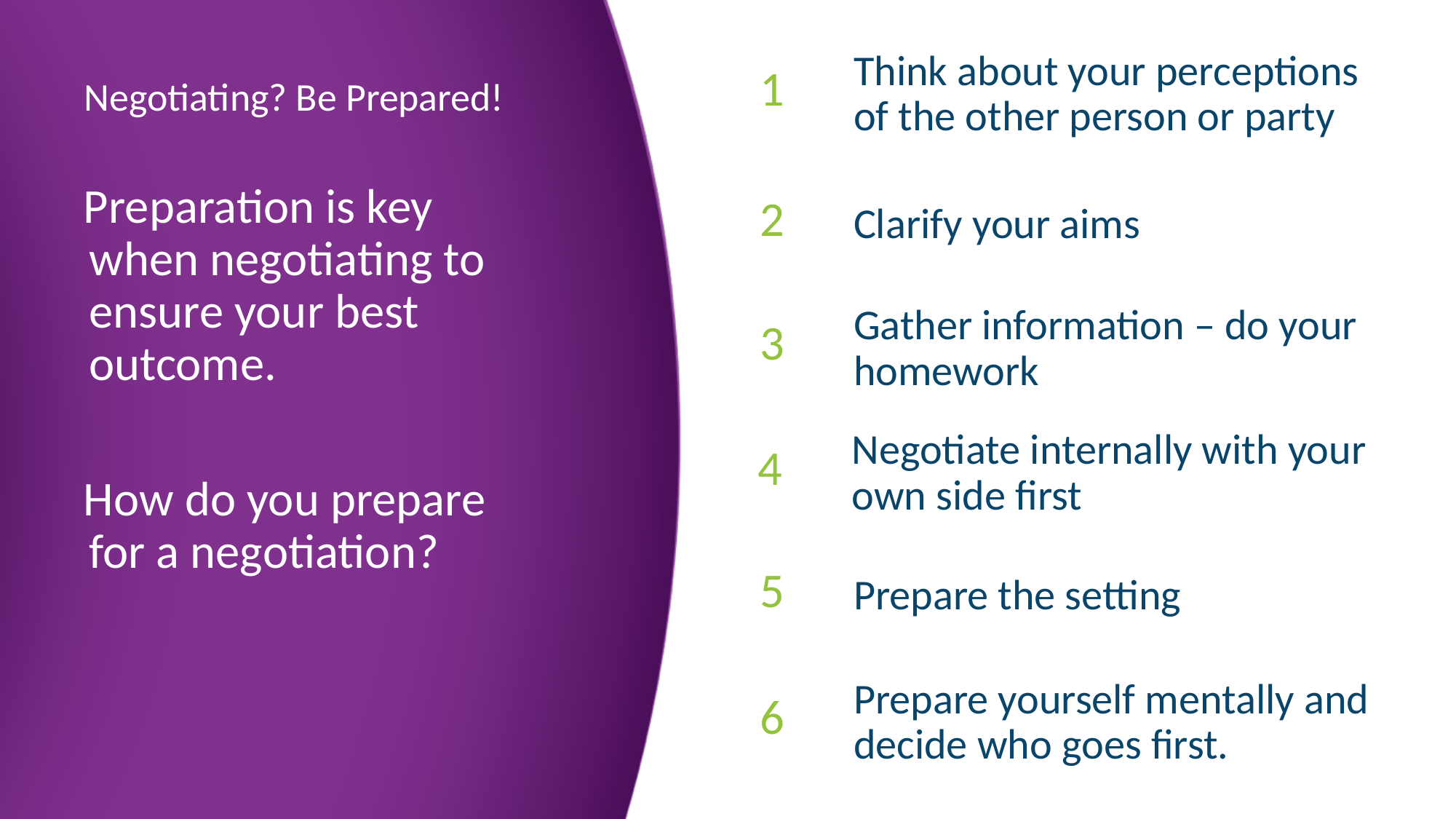

Think about your perceptions of the other person or party
1
Negotiating? Be Prepared!
  Preparation is key when negotiating to ensure your best outcome.

  How do you prepare for a negotiation?
Clarify your aims
2
Gather information – do your homework
3
Negotiate internally with your own side first
4
Prepare the setting
5
Prepare yourself mentally and decide who goes first.
6